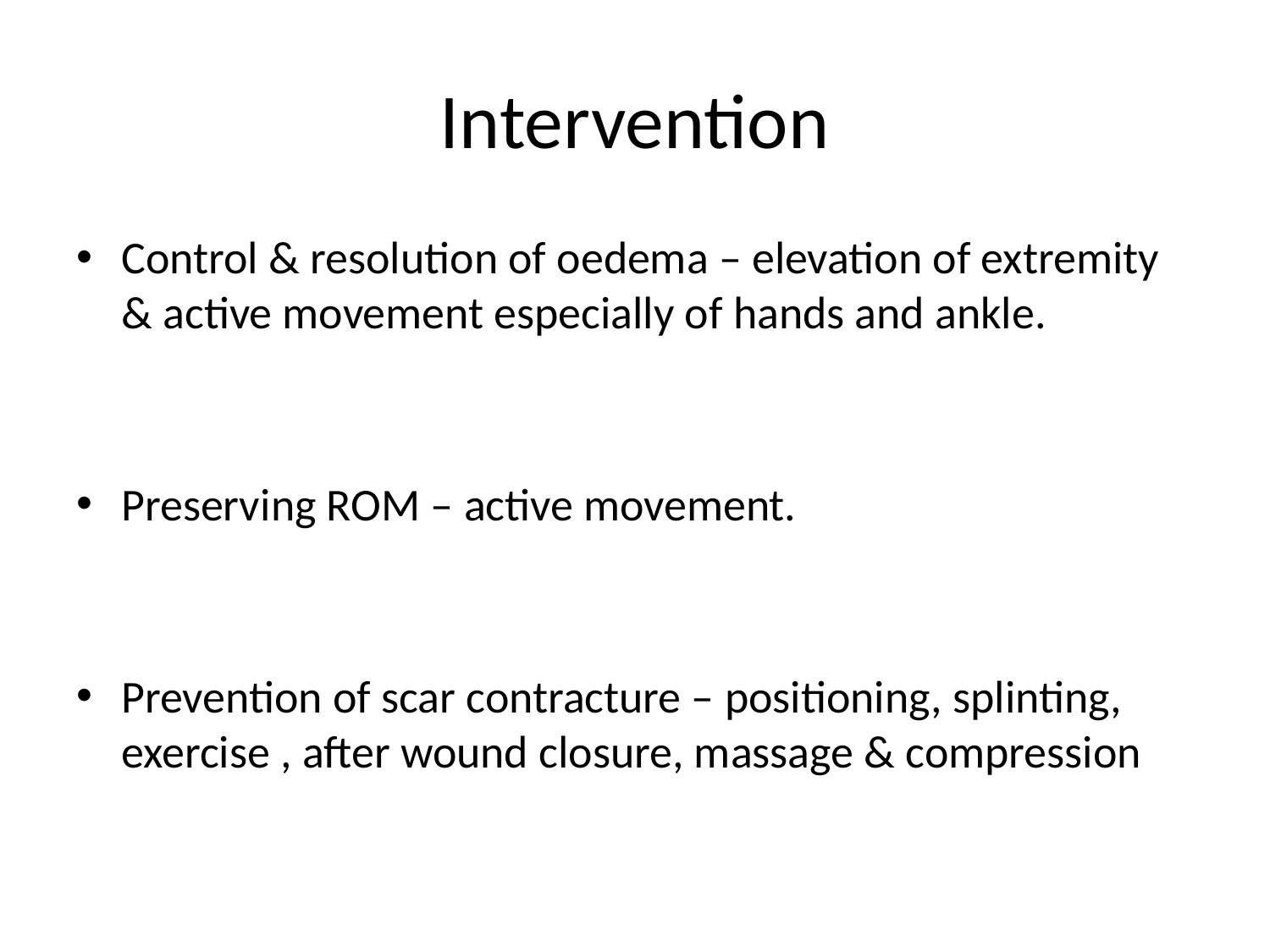

# Intervention
Control & resolution of oedema – elevation of extremity & active movement especially of hands and ankle.

Preserving ROM – active movement.

Prevention of scar contracture – positioning, splinting, exercise , after wound closure, massage & compression